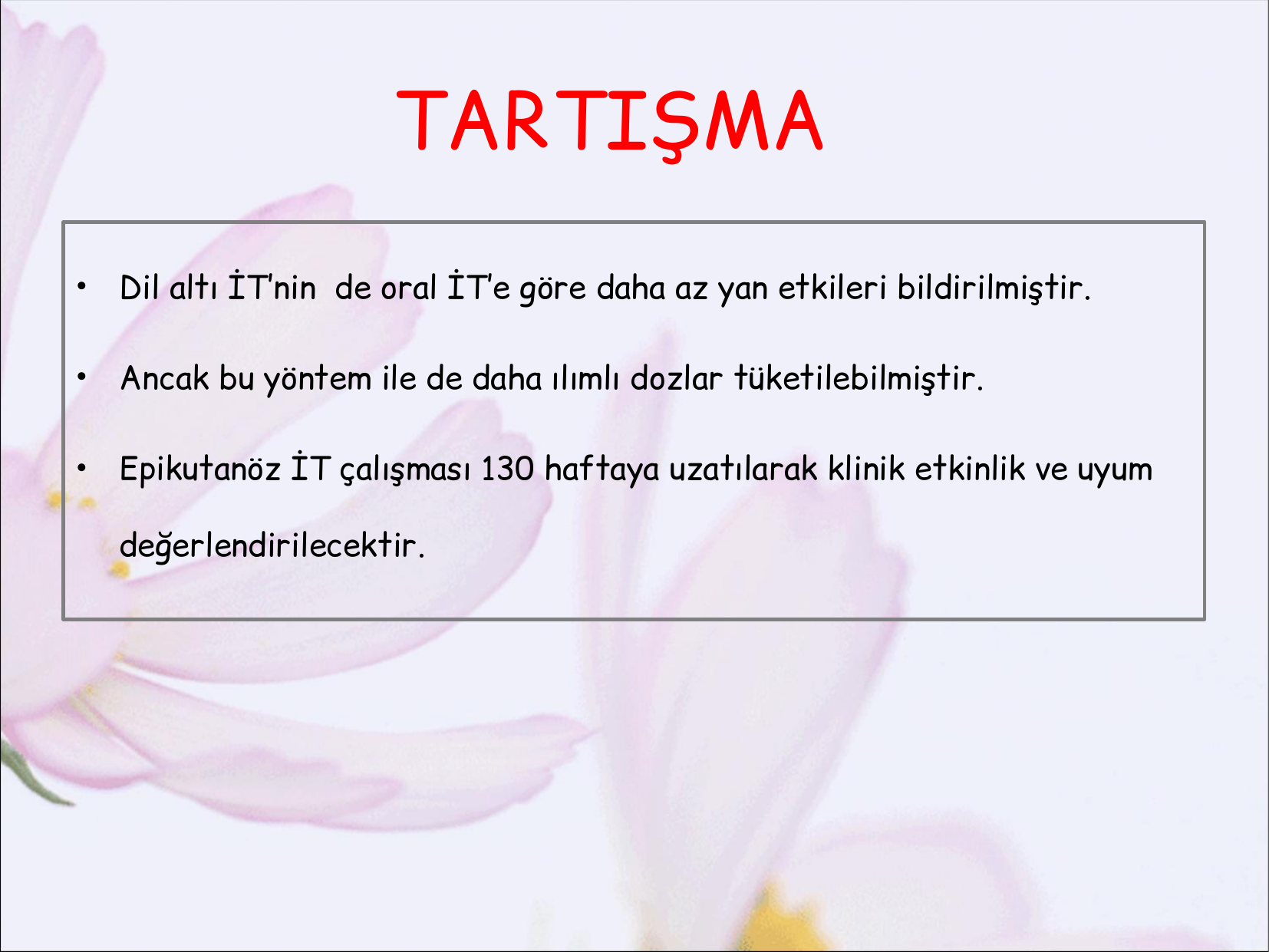

# TARTIŞMA
Dil altı İT’nin  de oral İT’e göre daha az yan etkileri bildirilmiştir.
Ancak bu yöntem ile de daha ılımlı dozlar tüketilebilmiştir.
Epikutanöz İT çalışması 130 haftaya uzatılarak klinik etkinlik ve uyum değerlendirilecektir.